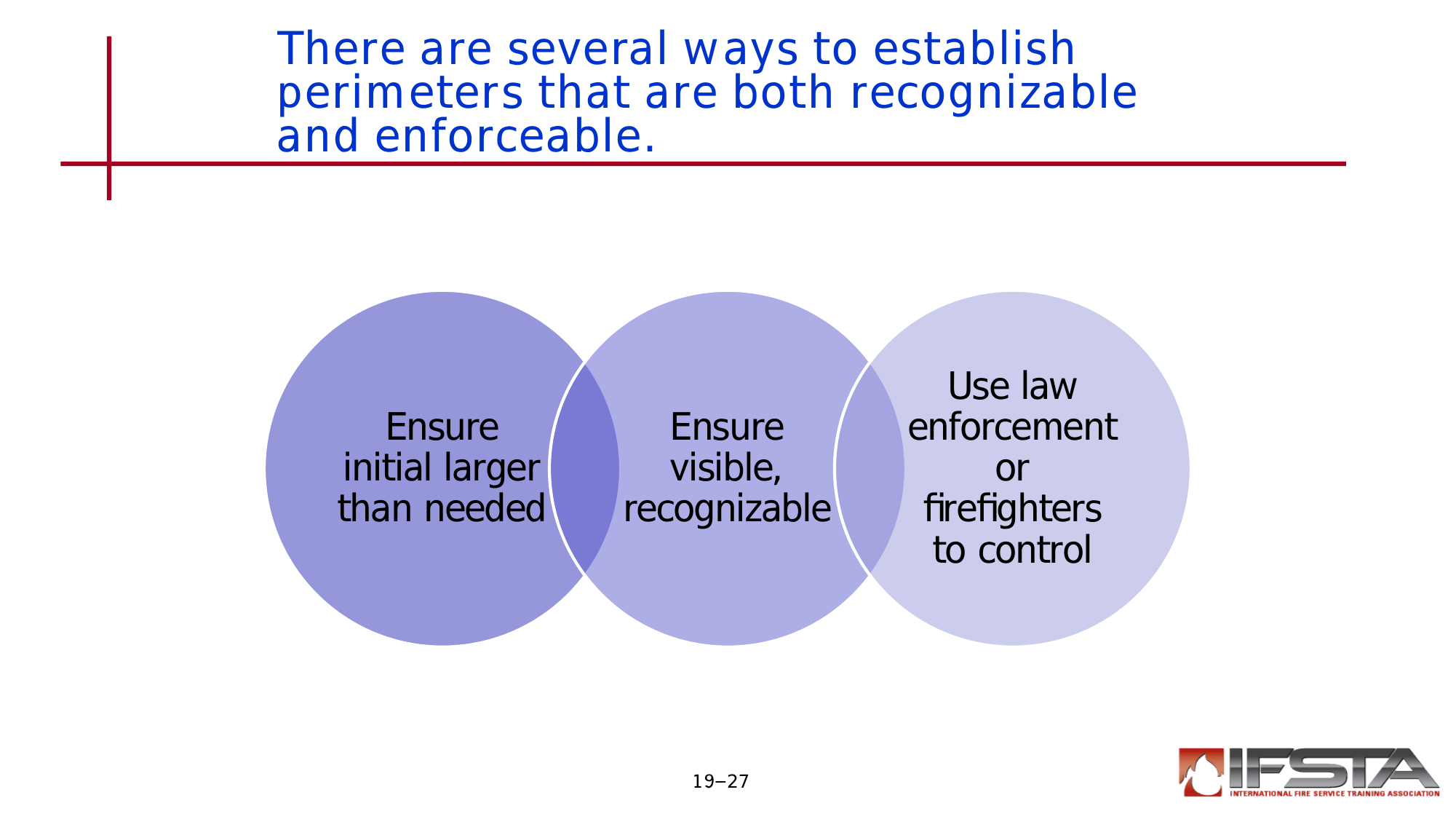

# There are several ways to establish perimeters that are both recognizable and enforceable.
Ensure initial larger than needed
Ensure visible, recognizable
Use law enforcement or firefighters to control
19–27